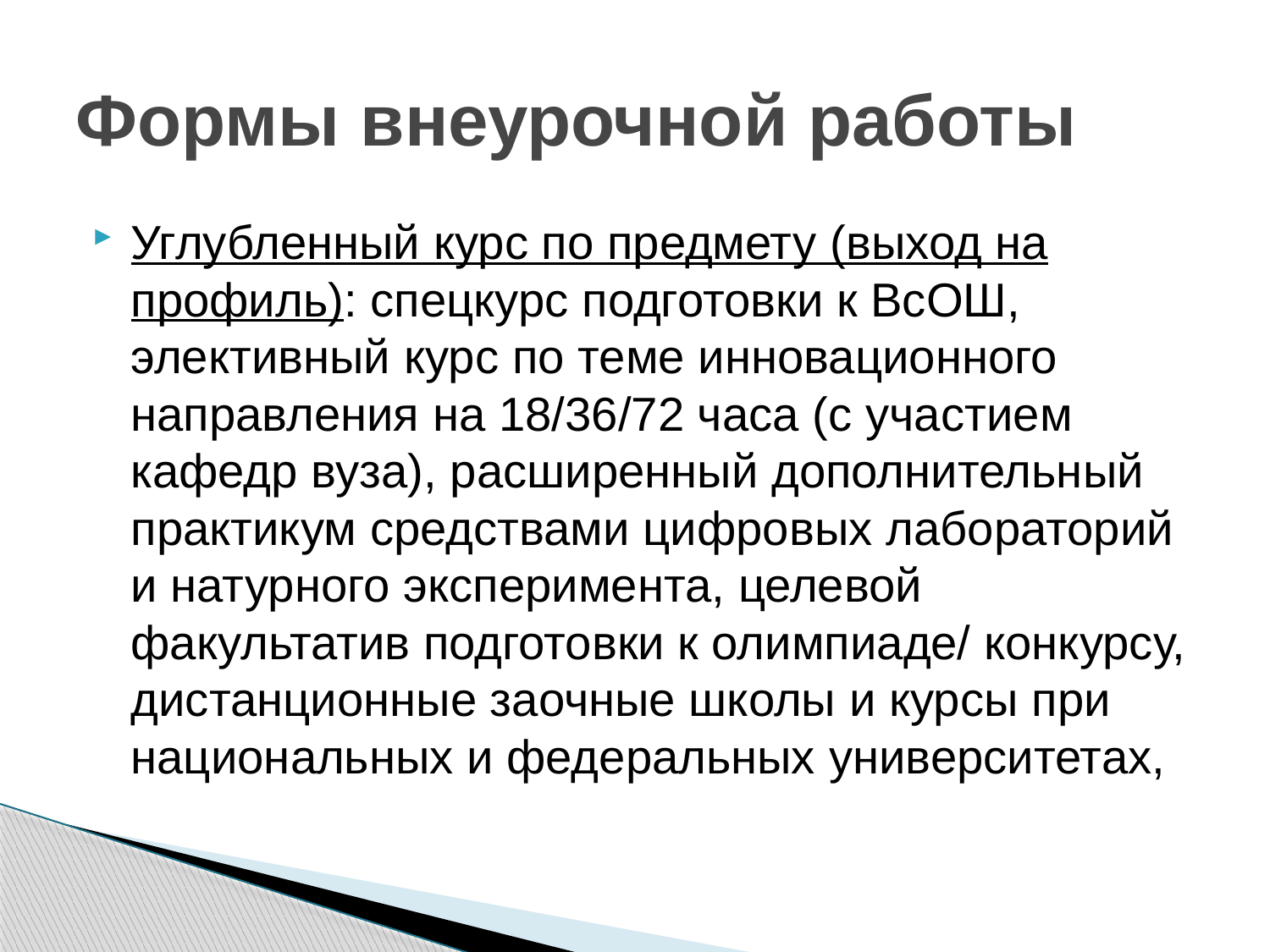

# Формы внеурочной работы
Углубленный курс по предмету (выход на профиль): спецкурс подготовки к ВсОШ, элективный курс по теме инновационного направления на 18/36/72 часа (с участием кафедр вуза), расширенный дополнительный практикум средствами цифровых лабораторий и натурного эксперимента, целевой факультатив подготовки к олимпиаде/ конкурсу, дистанционные заочные школы и курсы при национальных и федеральных университетах,